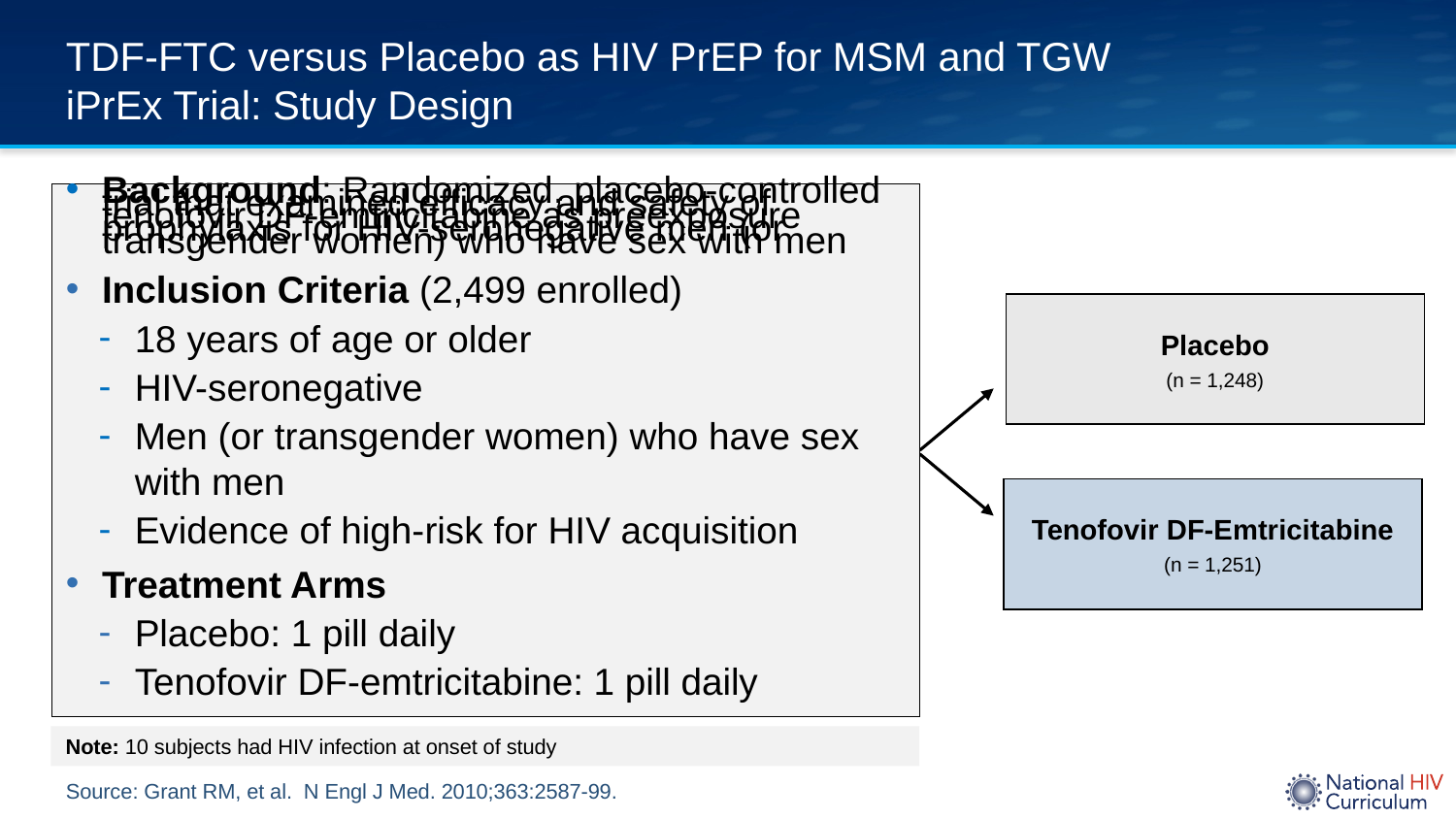

# TDF-FTC versus Placebo as HIV PrEP for MSM and TGW iPrEx Trial: Study Design
Background: Randomized, placebo-controlled trial that examined efficacy and safety of tenofovir DF-emtricitabine as preexposure prophylaxis for HIV-seronegative men (or transgender women) who have sex with men
Inclusion Criteria (2,499 enrolled)
18 years of age or older
HIV-seronegative
Men (or transgender women) who have sex with men
Evidence of high-risk for HIV acquisition
Treatment Arms
Placebo: 1 pill daily
Tenofovir DF-emtricitabine: 1 pill daily

Placebo
(n = 1,248)

Tenofovir DF-Emtricitabine
(n = 1,251)
Note: 10 subjects had HIV infection at onset of study
Source: Grant RM, et al.  N Engl J Med. 2010;363:2587-99.